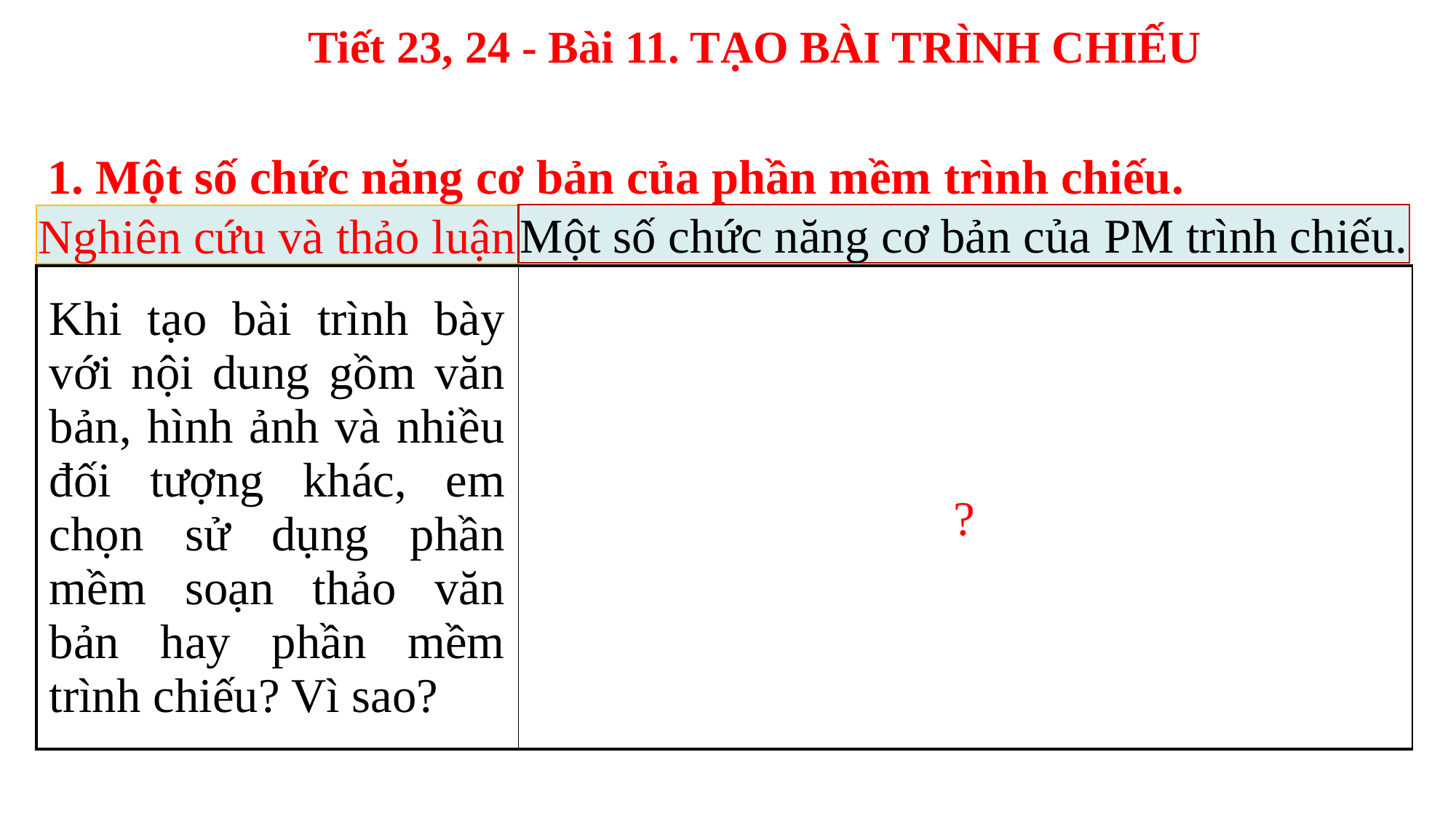

1. Một số chức năng cơ bản của phần mềm trình chiếu.
Một số chức năng cơ bản của PM trình chiếu.
Nghiên cứu và thảo luận
| Khi tạo bài trình bày với nội dung gồm văn bản, hình ảnh và nhiều đối tượng khác, em chọn sử dụng phần mềm soạn thảo văn bản hay phần mềm trình chiếu? Vì sao? | Em chọn sử dụng phần mềm trình chiếu bởi vì phần mềm hỗ trợ người sử dụng tạo bài thuận tiện và trình chiếu bài sinh động, hấp dẫn. |
| --- | --- |
?